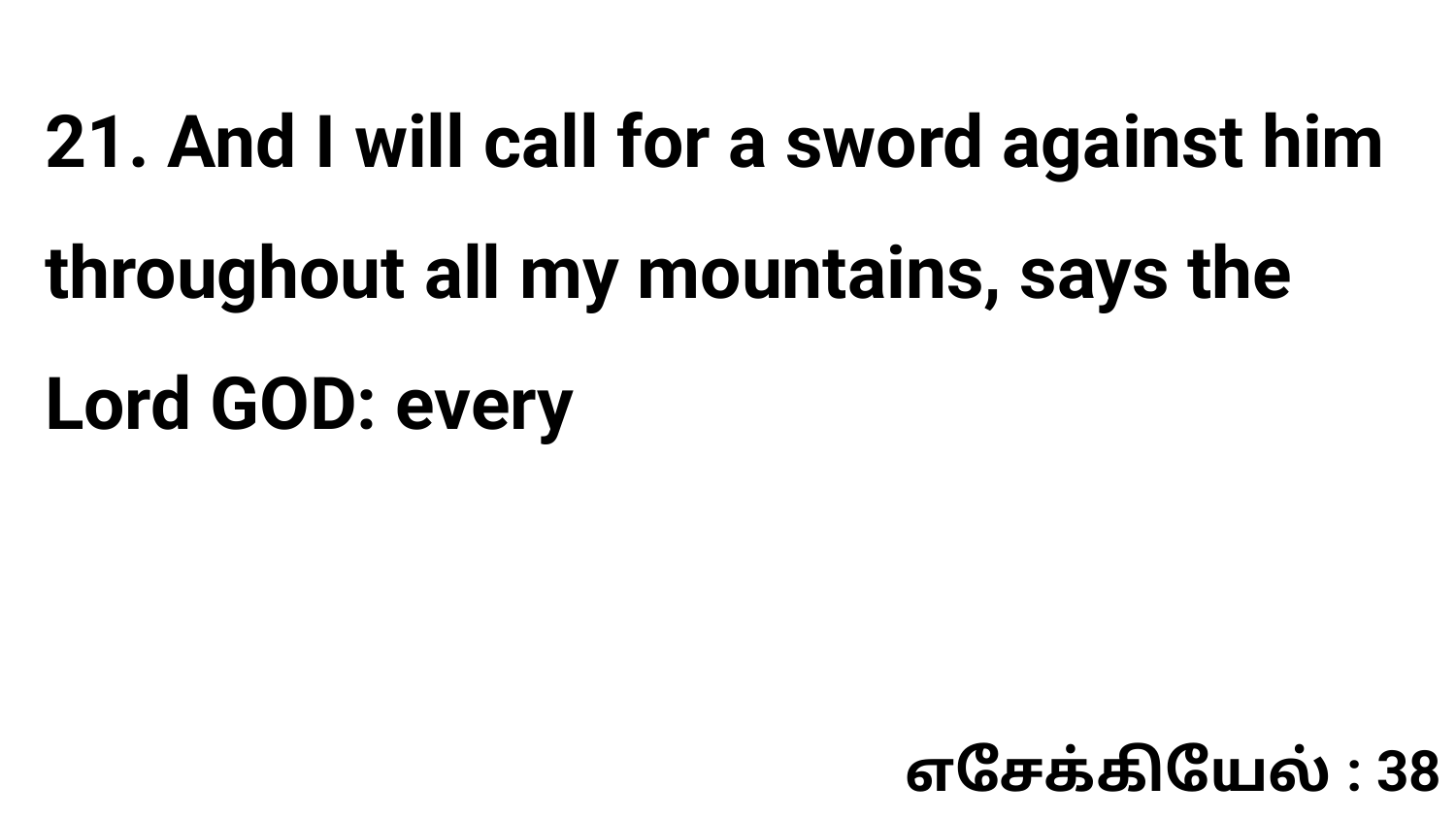

21. And I will call for a sword against him throughout all my mountains, says the Lord GOD: every
எசேக்கியேல் : 38